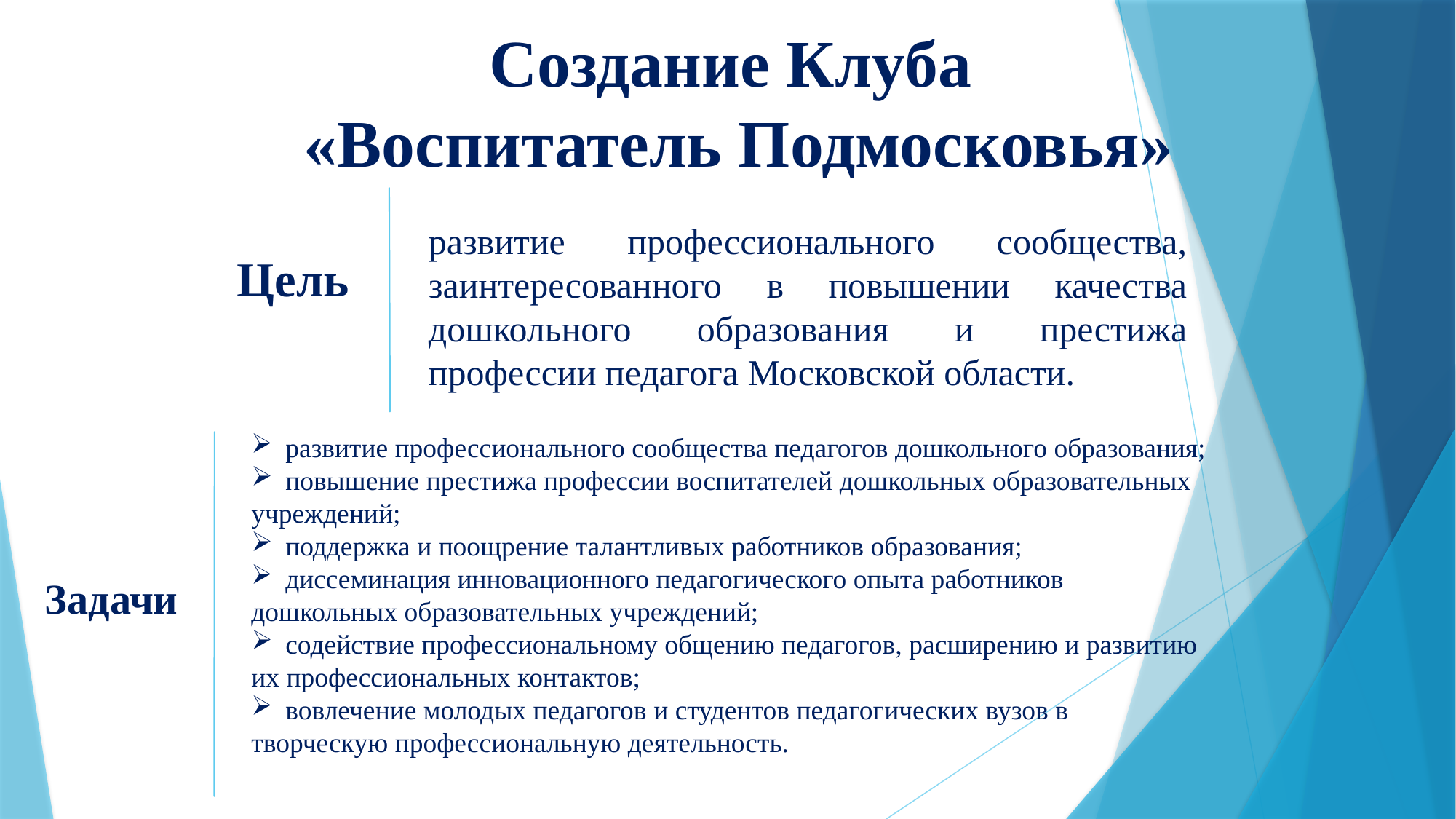

Создание Клуба
«Воспитатель Подмосковья»
развитие профессионального сообщества, заинтересованного в повышении качества дошкольного образования и престижа профессии педагога Московской области.
 Цель
развитие профессионального сообщества педагогов дошкольного образования;
повышение престижа профессии воспитателей дошкольных образовательных
учреждений;
поддержка и поощрение талантливых работников образования;
диссеминация инновационного педагогического опыта работников
дошкольных образовательных учреждений;
содействие профессиональному общению педагогов, расширению и развитию
их профессиональных контактов;
вовлечение молодых педагогов и студентов педагогических вузов в
творческую профессиональную деятельность.
Задачи